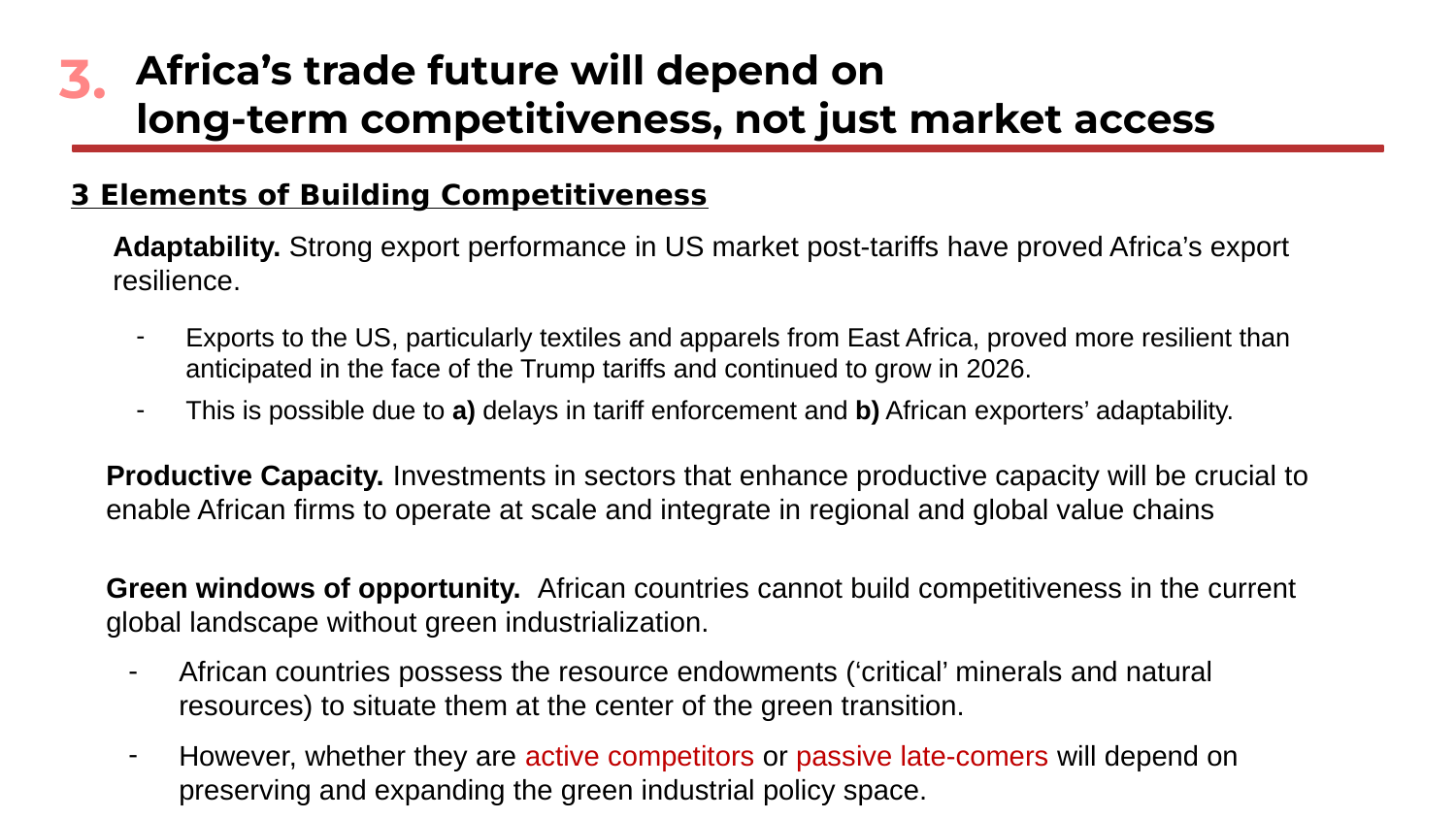

3.
Africa’s trade future will depend on
long-term competitiveness, not just market access

3 Elements of Building Competitiveness
Adaptability. Strong export performance in US market post-tariffs have proved Africa’s export resilience.
Exports to the US, particularly textiles and apparels from East Africa, proved more resilient than anticipated in the face of the Trump tariffs and continued to grow in 2026.
This is possible due to a) delays in tariff enforcement and b) African exporters’ adaptability.
Productive Capacity. Investments in sectors that enhance productive capacity will be crucial to enable African firms to operate at scale and integrate in regional and global value chains
Green windows of opportunity.  African countries cannot build competitiveness in the current global landscape without green industrialization.
African countries possess the resource endowments (‘critical’ minerals and natural resources) to situate them at the center of the green transition.
However, whether they are active competitors or passive late-comers will depend on preserving and expanding the green industrial policy space.